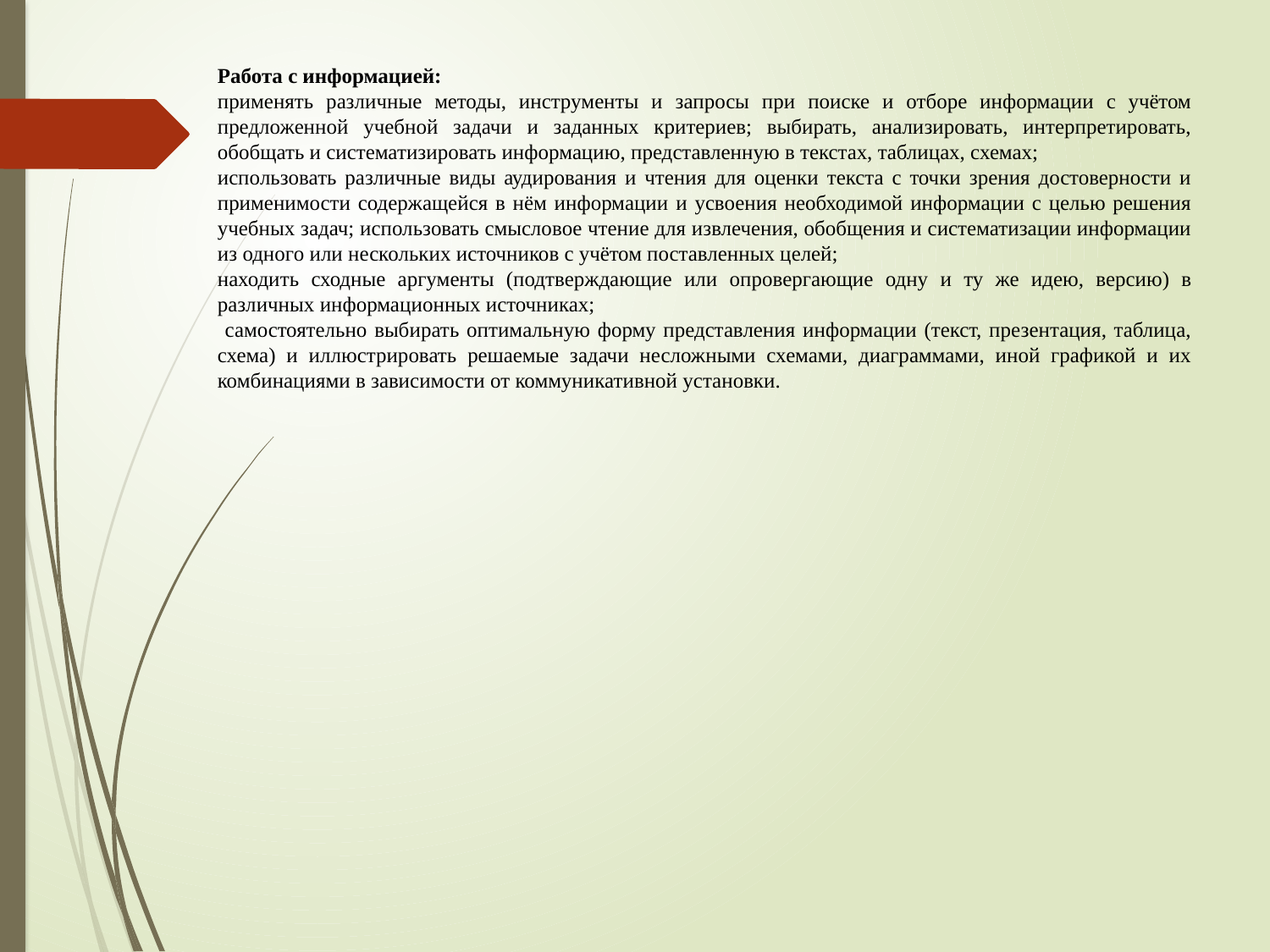

Работа с информацией:
применять различные методы, инструменты и запросы при поиске и отборе информации с учётом предложенной учебной задачи и заданных критериев; выбирать, анализировать, интерпретировать, обобщать и систематизировать информацию, представленную в текстах, таблицах, схемах;
использовать различные виды аудирования и чтения для оценки текста с точки зрения достоверности и применимости содержащейся в нём информации и усвоения необходимой информации с целью решения учебных задач; использовать смысловое чтение для извлечения, обобщения и систематизации информации из одного или нескольких источников с учётом поставленных целей;
находить сходные аргументы (подтверждающие или опровергающие одну и ту же идею, версию) в различных информационных источниках;
 самостоятельно выбирать оптимальную форму представления информации (текст, презентация, таблица, схема) и иллюстрировать решаемые задачи несложными схемами, диаграммами, иной графикой и их комбинациями в зависимости от коммуникативной установки.